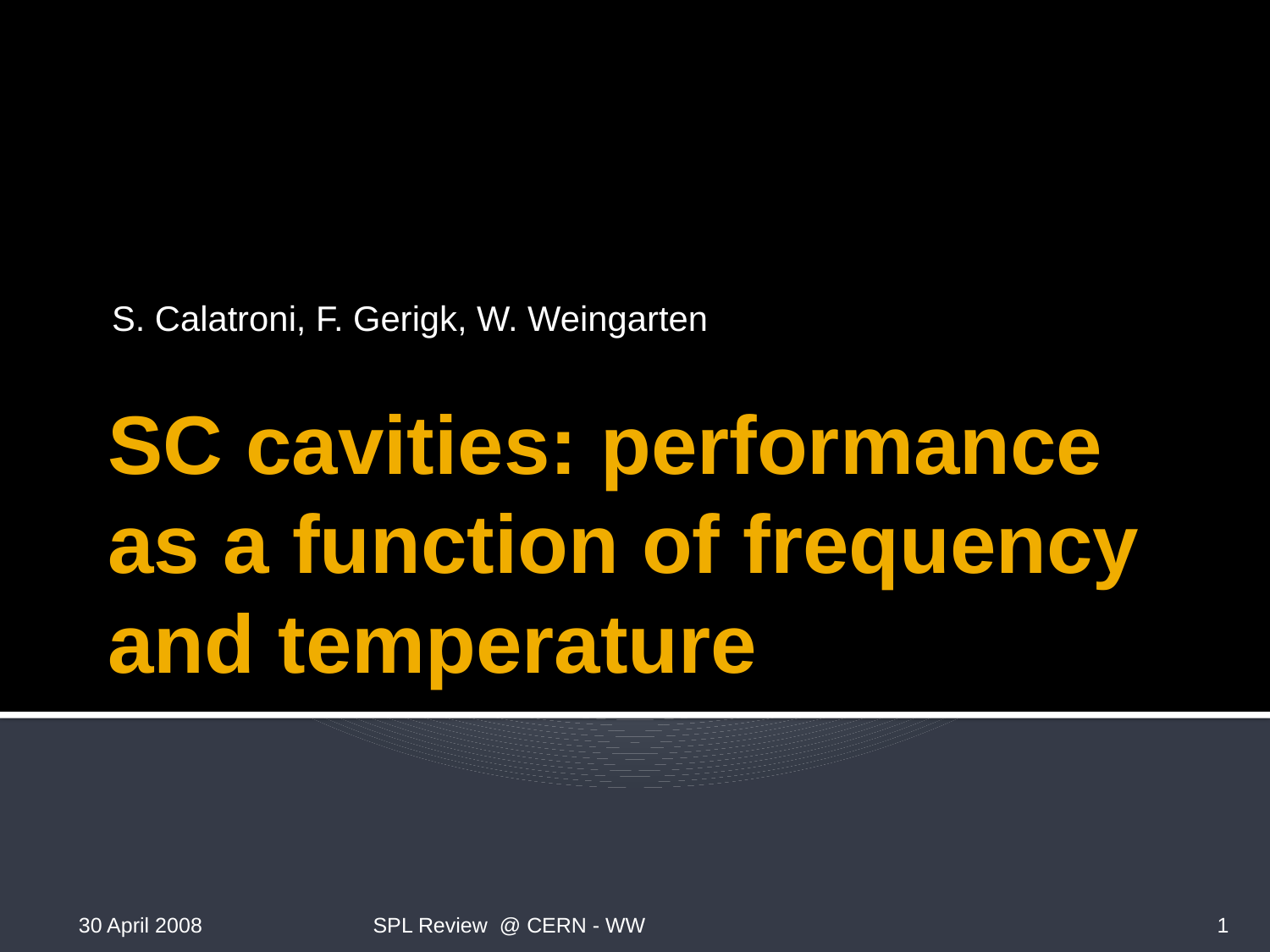

S. Calatroni, F. Gerigk, W. Weingarten
# SC cavities: performance as a function of frequency and temperature
30 April 2008
SPL Review  @ CERN - WW
1